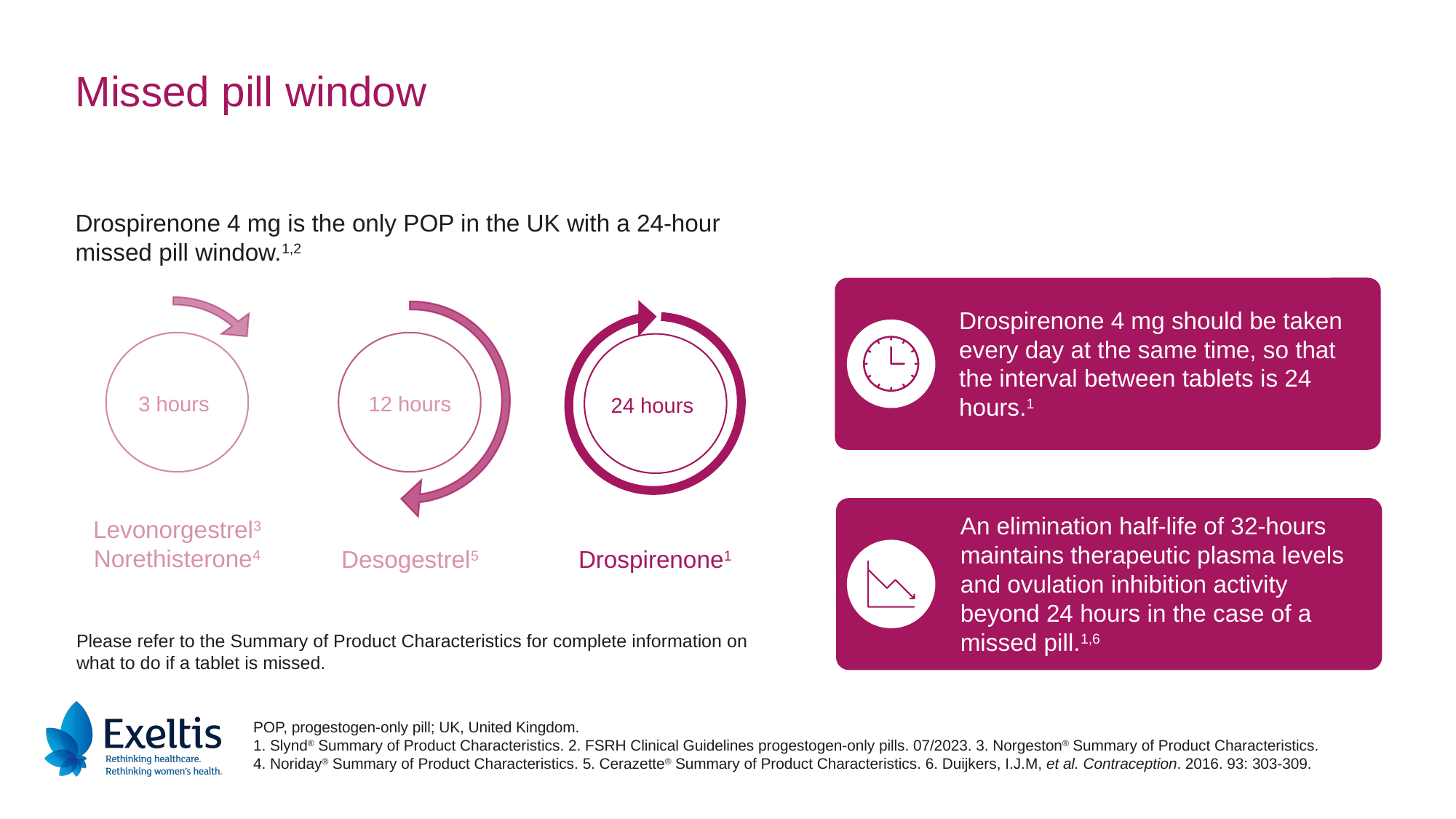

Missed pill window
Drospirenone 4 mg is the only POP in the UK with a 24-hour missed pill window.1,2

3 hours
Levonorgestrel3
Norethisterone4

12 hours
Desogestrel5
Drospirenone 4 mg should be taken every day at the same time, so that the interval between tablets is 24 hours.1

24 hours
Drospirenone1

An elimination half-life of 32-hours
maintains therapeutic plasma levels
and ovulation inhibition activity beyond 24 hours in the case of a missed pill.1,6

Please refer to the Summary of Product Characteristics for complete information on what to do if a tablet is missed.
POP, progestogen-only pill; UK, United Kingdom.
1. Slynd® Summary of Product Characteristics. 2. FSRH Clinical Guidelines progestogen-only pills. 07/2023. 3. Norgeston® Summary of Product Characteristics.
4. Noriday® Summary of Product Characteristics. 5. Cerazette® Summary of Product Characteristics. 6. Duijkers, I.J.M, et al. Contraception. 2016. 93: 303-309.